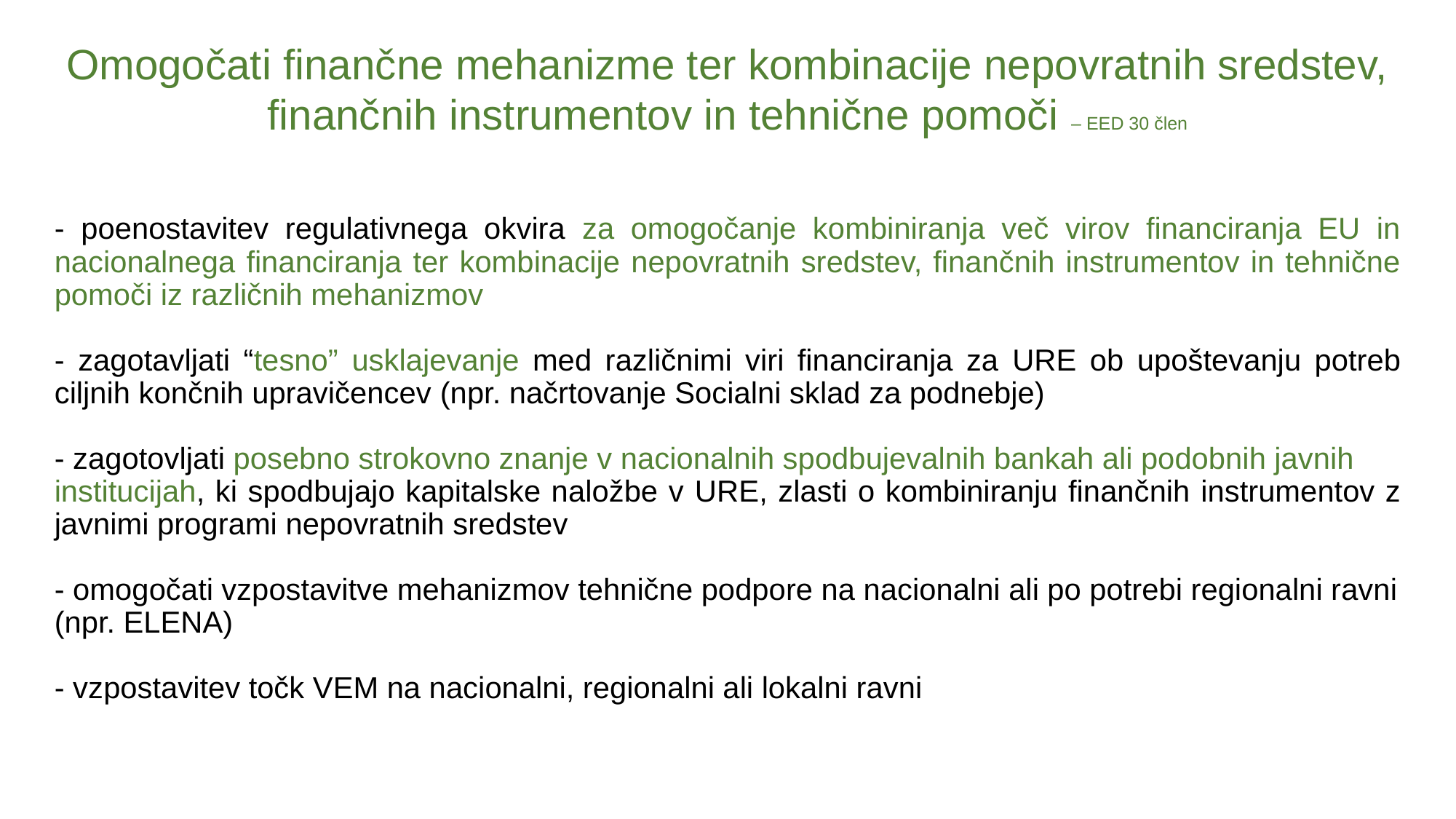

Omogočati finančne mehanizme ter kombinacije nepovratnih sredstev, finančnih instrumentov in tehnične pomoči – EED 30 člen
- poenostavitev regulativnega okvira za omogočanje kombiniranja več virov financiranja EU in nacionalnega financiranja ter kombinacije nepovratnih sredstev, finančnih instrumentov in tehnične pomoči iz različnih mehanizmov

- zagotavljati “tesno” usklajevanje med različnimi viri financiranja za URE ob upoštevanju potreb ciljnih končnih upravičencev (npr. načrtovanje Socialni sklad za podnebje)

- zagotovljati posebno strokovno znanje v nacionalnih spodbujevalnih bankah ali podobnih javnih
institucijah, ki spodbujajo kapitalske naložbe v URE, zlasti o kombiniranju finančnih instrumentov z javnimi programi nepovratnih sredstev

- omogočati vzpostavitve mehanizmov tehnične podpore na nacionalni ali po potrebi regionalni ravni
(npr. ELENA)

- vzpostavitev točk VEM na nacionalni, regionalni ali lokalni ravni